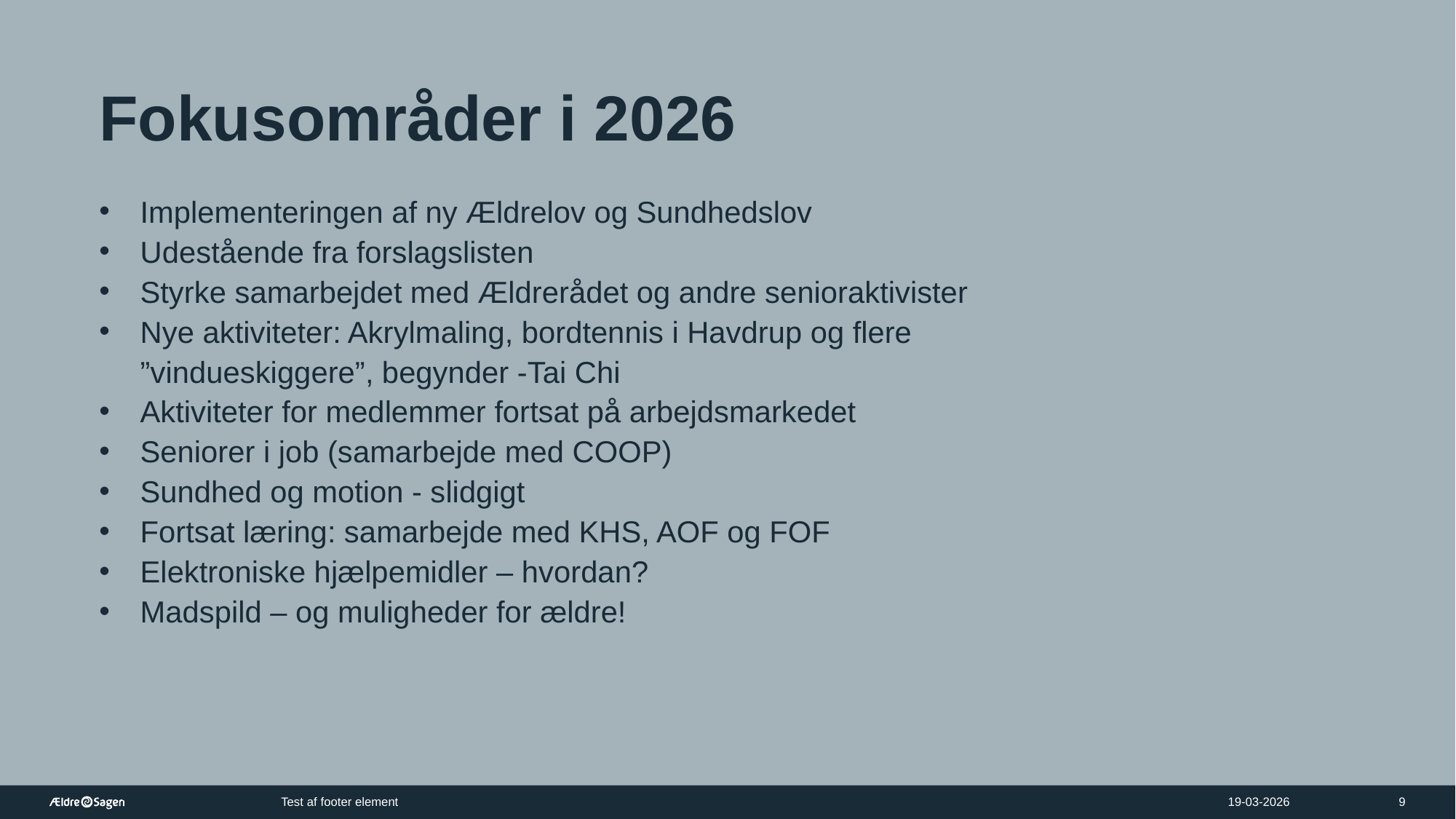

# Fokusområder i 2026
Implementeringen af ny Ældrelov og Sundhedslov
Udestående fra forslagslisten
Styrke samarbejdet med Ældrerådet og andre senioraktivister
Nye aktiviteter: Akrylmaling, bordtennis i Havdrup og flere ”vindueskiggere”, begynder -Tai Chi
Aktiviteter for medlemmer fortsat på arbejdsmarkedet
Seniorer i job (samarbejde med COOP)
Sundhed og motion - slidgigt
Fortsat læring: samarbejde med KHS, AOF og FOF
Elektroniske hjælpemidler – hvordan?
Madspild – og muligheder for ældre!

Test af footer element
19-03-2026
9